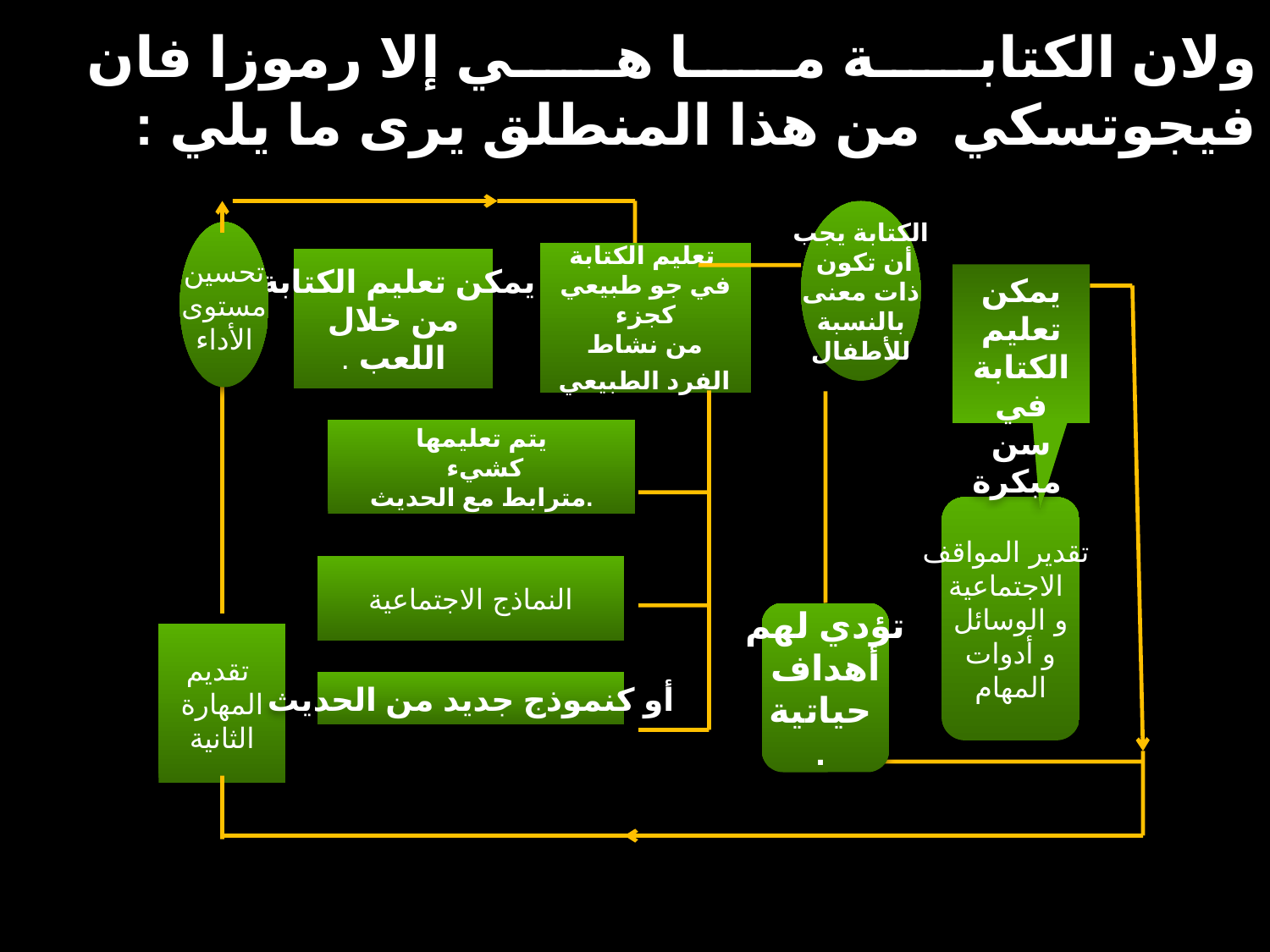

ولان الكتابة ما هي إلا رموزا فان فيجوتسكي  من هذا المنطلق يرى ما يلي :

تحسين
مستوى
الأداء
الكتابة يجب
 أن تكون
 ذات معنى
بالنسبة
 للأطفال

تعليم الكتابة
في جو طبيعي
 كجزء
من نشاط
 الفرد الطبيعي

يمكن تعليم الكتابة
من خلال
 اللعب .
يمكن تعليم الكتابة في سن مبكرة

تقديم
المهارة
الثانية

تؤدي لهم
 أهداف
حياتية
.
يتم تعليمها
 كشيء
 مترابط مع الحديث.
تقدير المواقف
الاجتماعية
و الوسائل
و أدوات
المهام
النماذج الاجتماعية
أو كنموذج جديد من الحديث